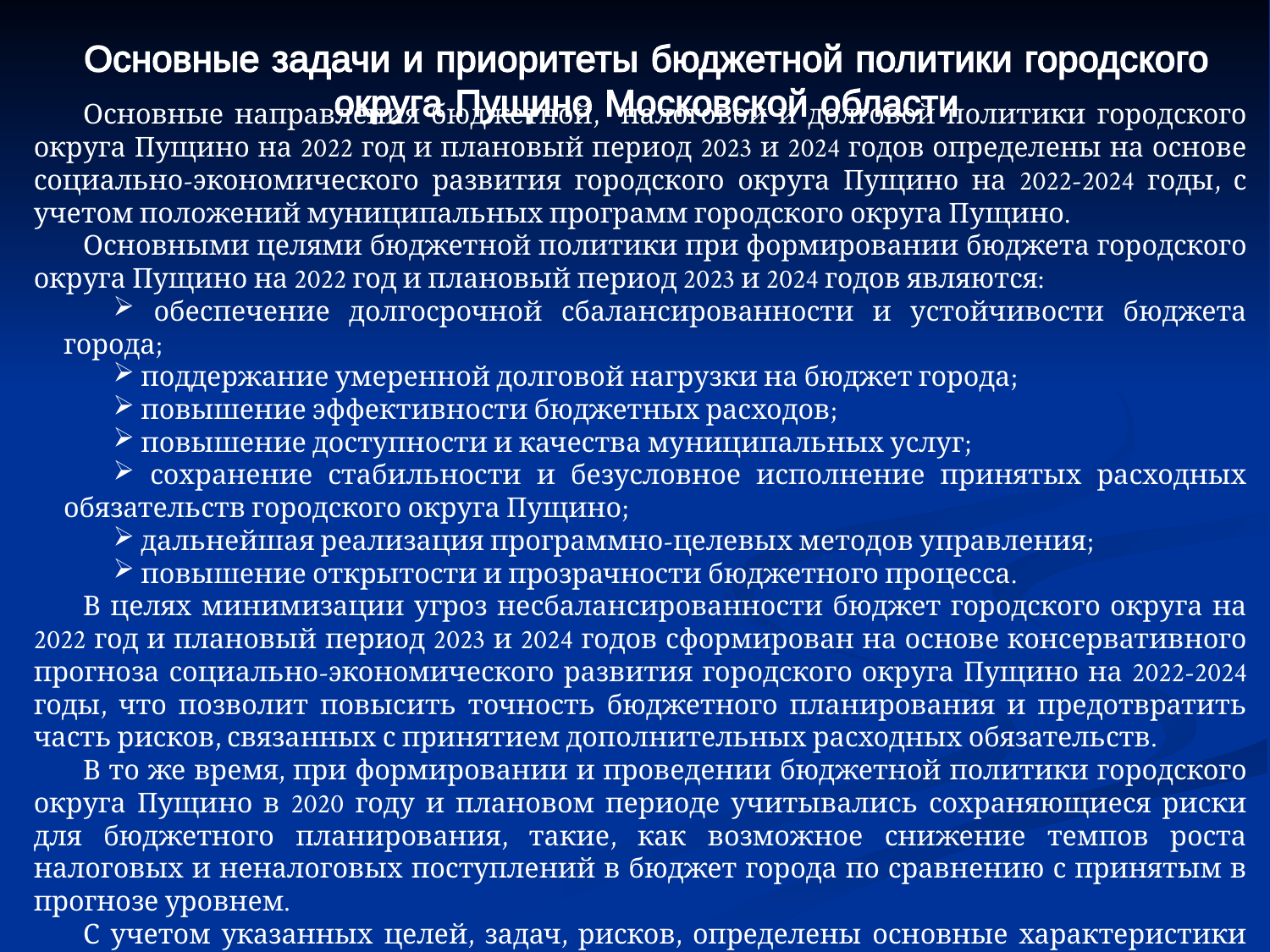

# Основные задачи и приоритеты бюджетной политики городского округа Пущино Московской области
Основные направления бюджетной,  налоговой и долговой политики городского округа Пущино на 2022 год и плановый период 2023 и 2024 годов определены на основе социально-экономического развития городского округа Пущино на 2022-2024 годы, с учетом положений муниципальных программ городского округа Пущино.
Основными целями бюджетной политики при формировании бюджета городского округа Пущино на 2022 год и плановый период 2023 и 2024 годов являются:
 обеспечение долгосрочной сбалансированности и устойчивости бюджета города;
 поддержание умеренной долговой нагрузки на бюджет города;
 повышение эффективности бюджетных расходов;
 повышение доступности и качества муниципальных услуг;
 сохранение стабильности и безусловное исполнение принятых расходных обязательств городского округа Пущино;
 дальнейшая реализация программно-целевых методов управления;
 повышение открытости и прозрачности бюджетного процесса.
В целях минимизации угроз несбалансированности бюджет городского округа на 2022 год и плановый период 2023 и 2024 годов сформирован на основе консервативного прогноза социально-экономического развития городского округа Пущино на 2022-2024 годы, что позволит повысить точность бюджетного планирования и предотвратить часть рисков, связанных с принятием дополнительных расходных обязательств.
В то же время, при формировании и проведении бюджетной политики городского округа Пущино в 2020 году и плановом периоде учитывались сохраняющиеся риски для бюджетного планирования, такие, как возможное снижение темпов роста налоговых и неналоговых поступлений в бюджет города по сравнению с принятым в прогнозе уровнем.
С учетом указанных целей, задач, рисков, определены основные характеристики бюджета городского округа Пущино на 2022 год и плановый период 2023 и 2024 годов.